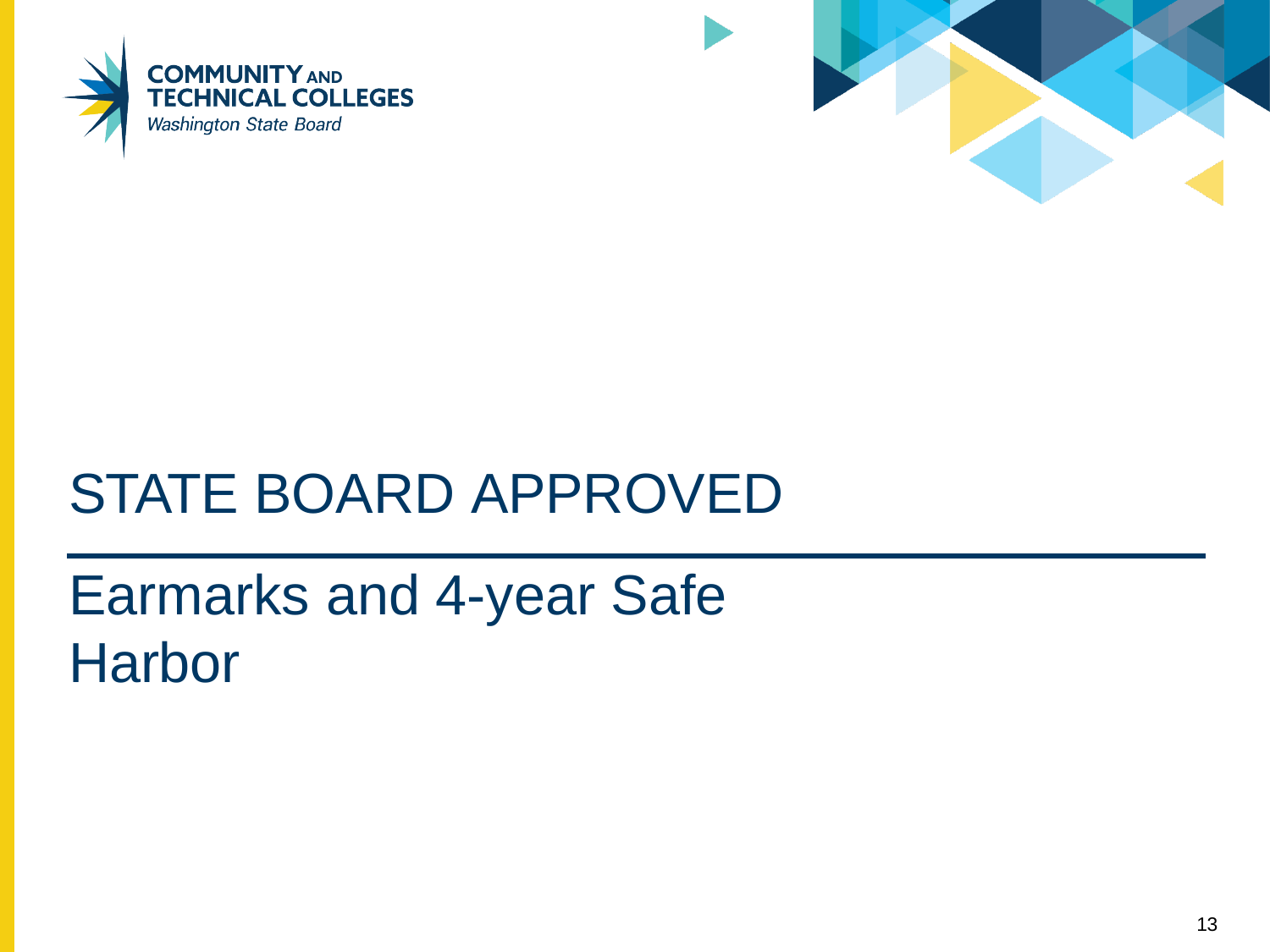

STATE BOARD APPROVED
Earmarks and 4-year Safe Harbor

13